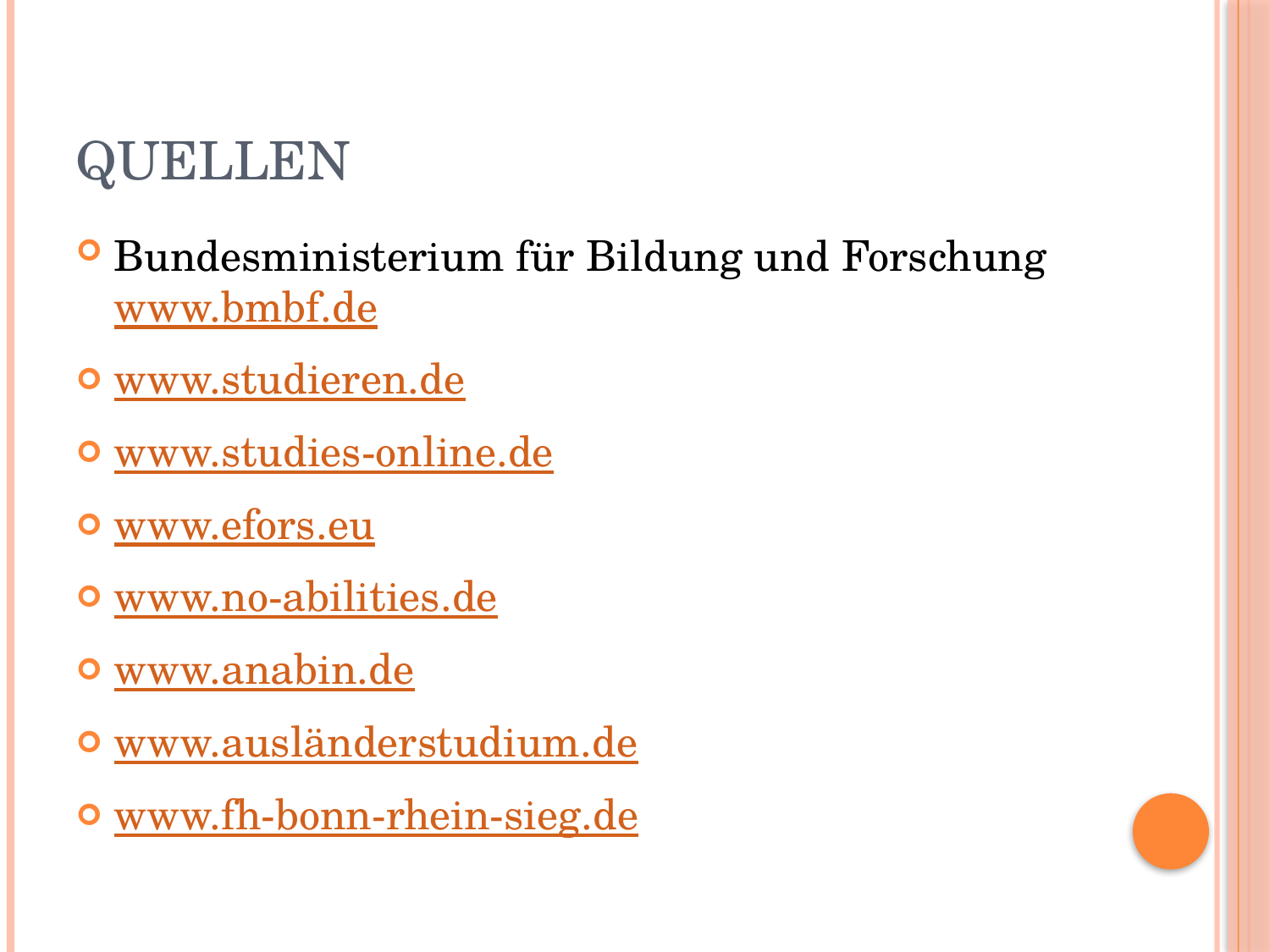

# Quellen
Bundesministerium für Bildung und Forschung www.bmbf.de
www.studieren.de
www.studies-online.de
www.efors.eu
www.no-abilities.de
www.anabin.de
www.ausländerstudium.de
www.fh-bonn-rhein-sieg.de